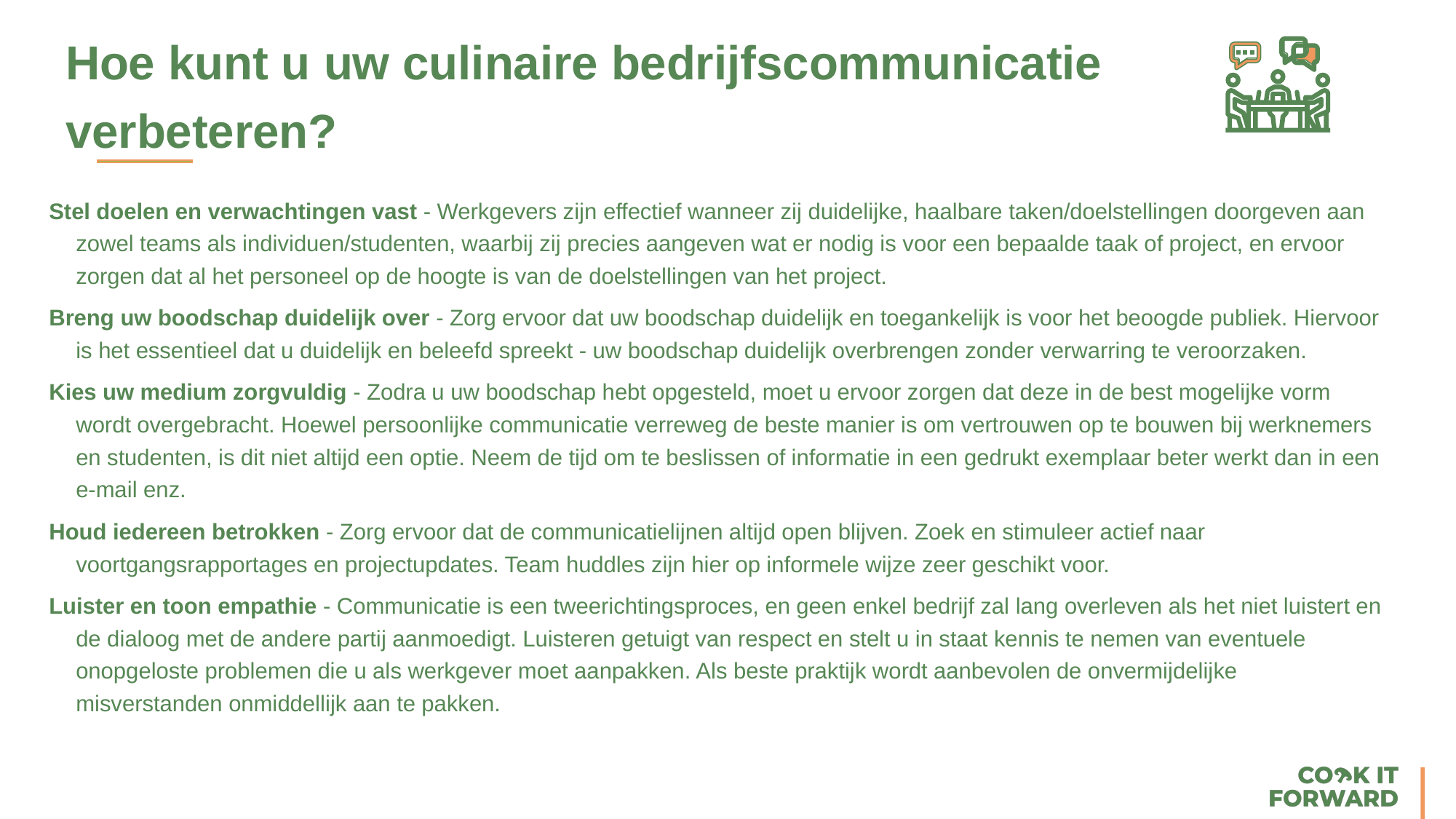

Hoe kunt u uw culinaire bedrijfscommunicatie verbeteren?

Stel doelen en verwachtingen vast - Werkgevers zijn effectief wanneer zij duidelijke, haalbare taken/doelstellingen doorgeven aan zowel teams als individuen/studenten, waarbij zij precies aangeven wat er nodig is voor een bepaalde taak of project, en ervoor zorgen dat al het personeel op de hoogte is van de doelstellingen van het project.
Breng uw boodschap duidelijk over - Zorg ervoor dat uw boodschap duidelijk en toegankelijk is voor het beoogde publiek. Hiervoor is het essentieel dat u duidelijk en beleefd spreekt - uw boodschap duidelijk overbrengen zonder verwarring te veroorzaken.
Kies uw medium zorgvuldig - Zodra u uw boodschap hebt opgesteld, moet u ervoor zorgen dat deze in de best mogelijke vorm wordt overgebracht. Hoewel persoonlijke communicatie verreweg de beste manier is om vertrouwen op te bouwen bij werknemers en studenten, is dit niet altijd een optie. Neem de tijd om te beslissen of informatie in een gedrukt exemplaar beter werkt dan in een e-mail enz.
Houd iedereen betrokken - Zorg ervoor dat de communicatielijnen altijd open blijven. Zoek en stimuleer actief naar voortgangsrapportages en projectupdates. Team huddles zijn hier op informele wijze zeer geschikt voor.
Luister en toon empathie - Communicatie is een tweerichtingsproces, en geen enkel bedrijf zal lang overleven als het niet luistert en de dialoog met de andere partij aanmoedigt. Luisteren getuigt van respect en stelt u in staat kennis te nemen van eventuele onopgeloste problemen die u als werkgever moet aanpakken. Als beste praktijk wordt aanbevolen de onvermijdelijke misverstanden onmiddellijk aan te pakken.